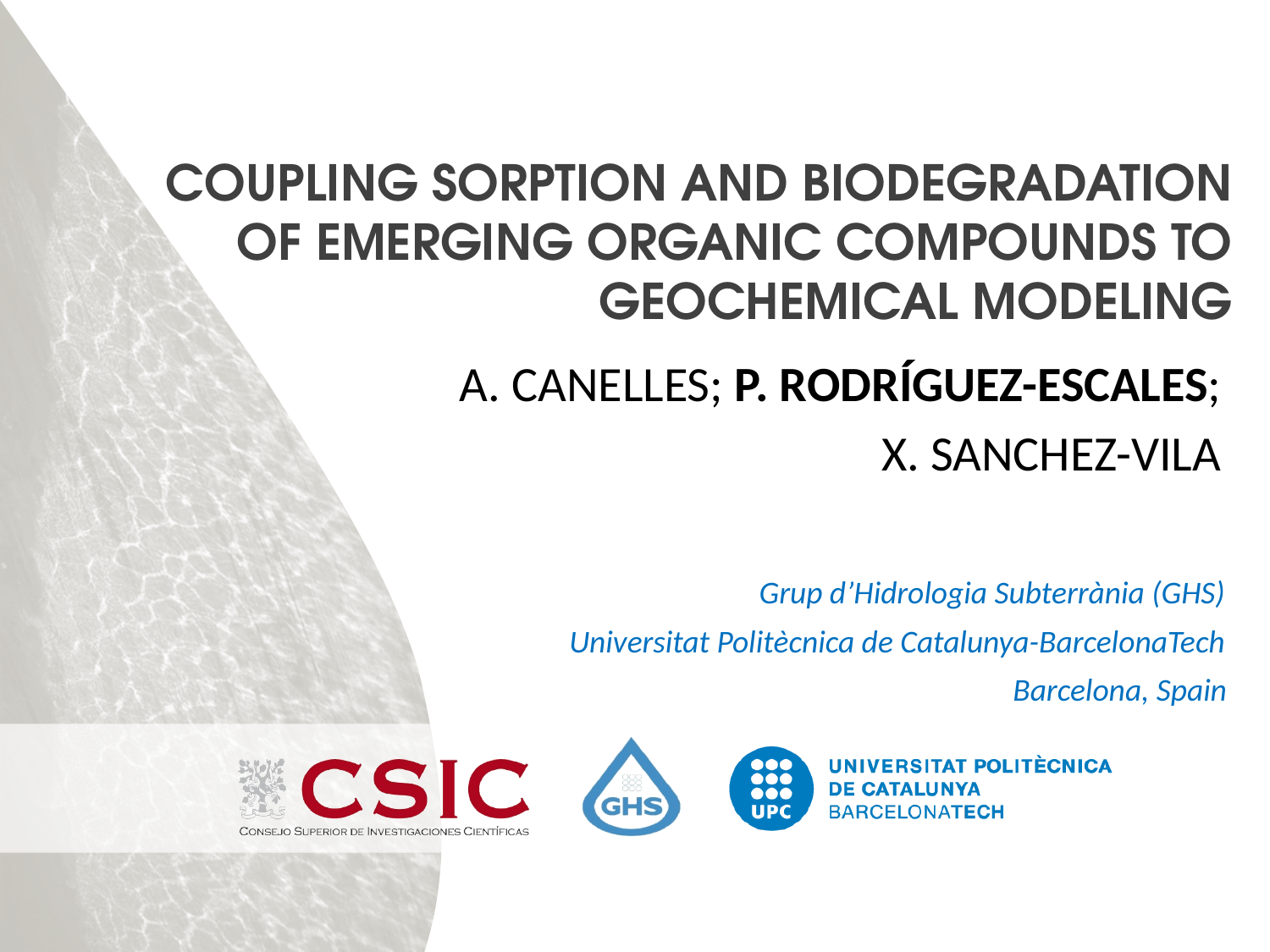

# COUPLING SORPTION AND BIODEGRADATION OF EMERGING ORGANIC COMPOUNDS TO GEOCHEMICAL MODELING
A. Canelles; P. Rodríguez-Escales;
X. Sanchez-Vila
Grup d’Hidrologia Subterrània (GHS)
Universitat Politècnica de Catalunya-BarcelonaTech
Barcelona, Spain